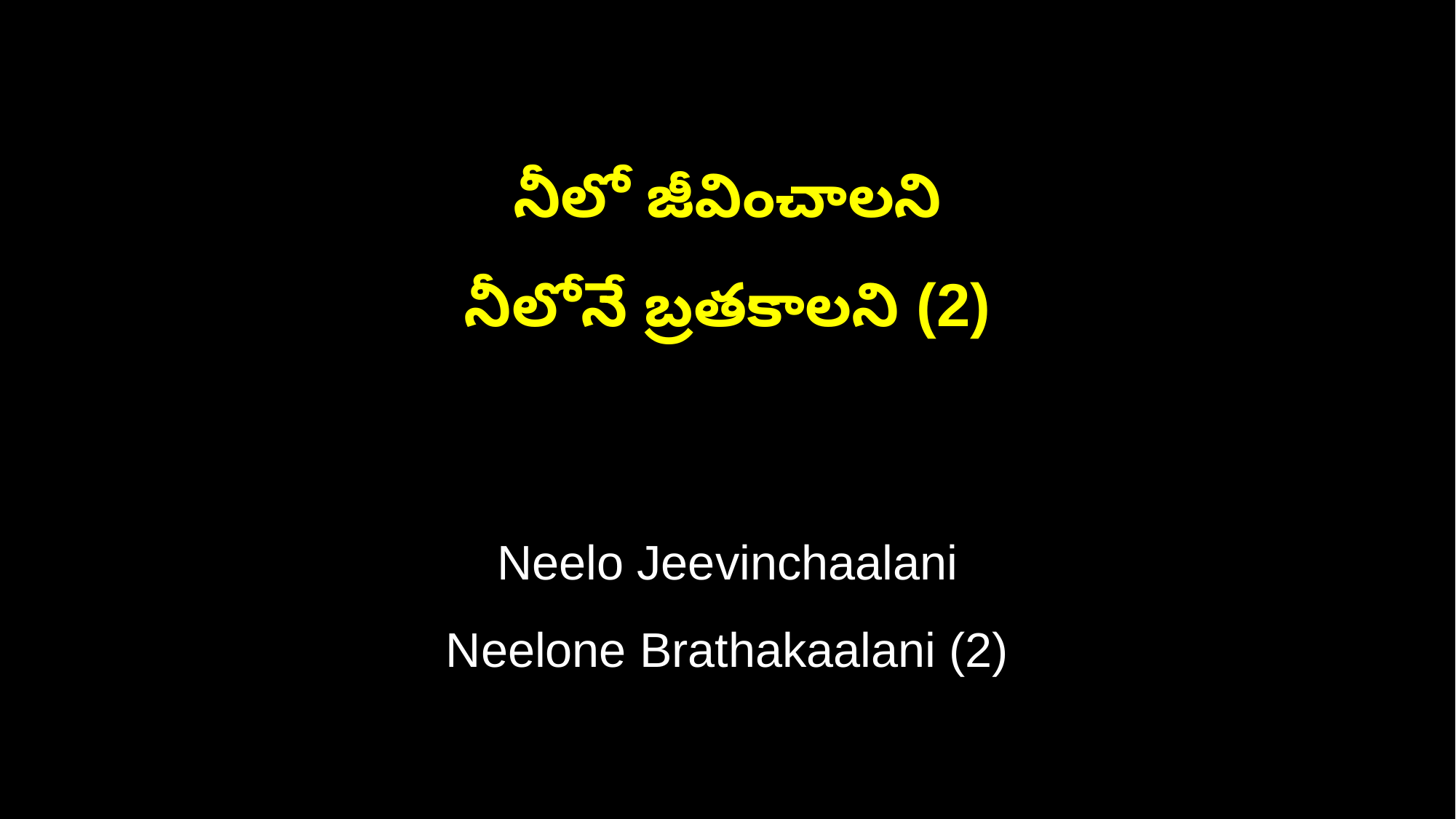

నీలో జీవించాలని
నీలోనే బ్రతకాలని (2)
Neelo Jeevinchaalani
Neelone Brathakaalani (2)